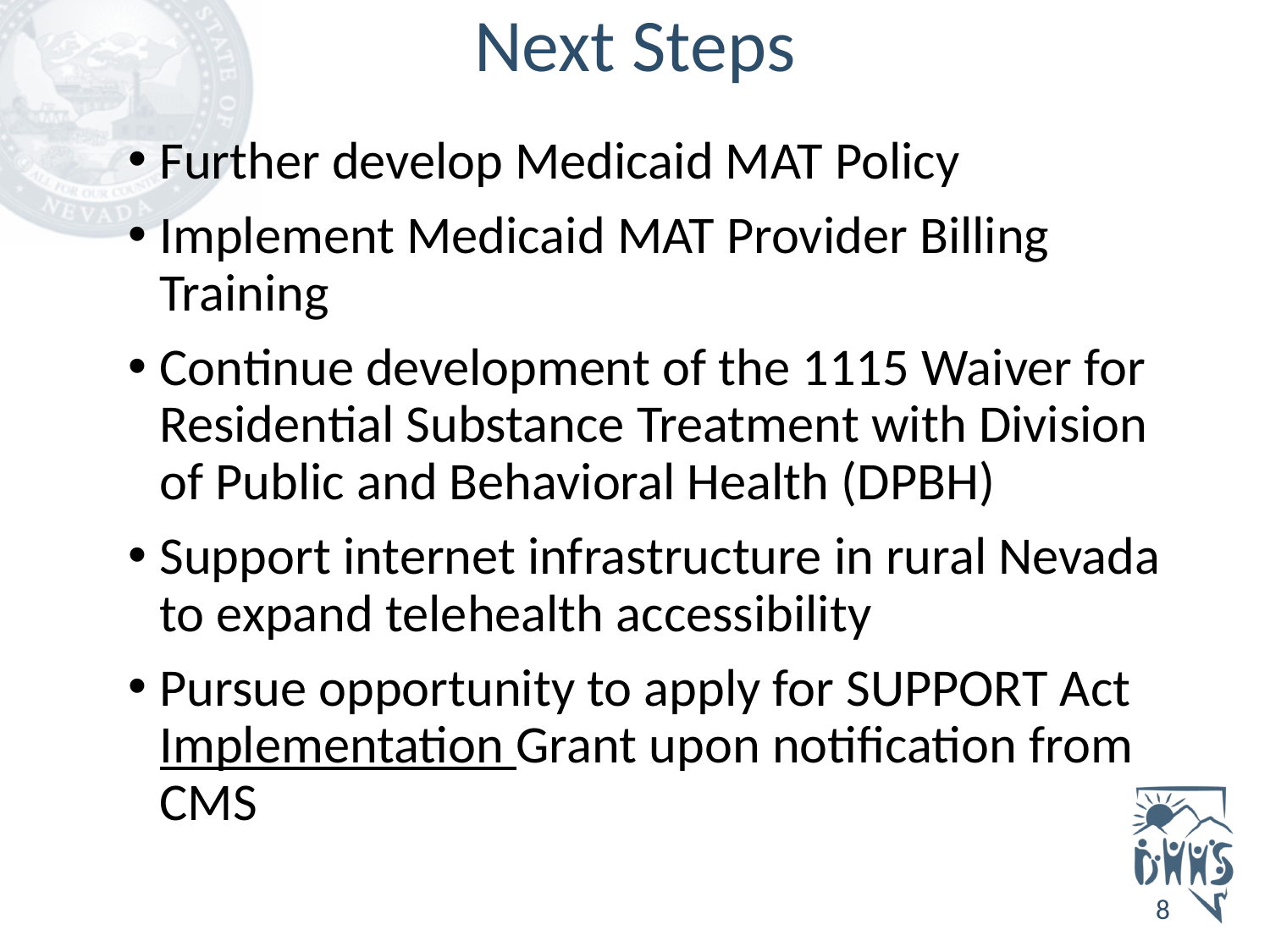

# Next Steps
Further develop Medicaid MAT Policy
Implement Medicaid MAT Provider Billing Training
Continue development of the 1115 Waiver for Residential Substance Treatment with Division of Public and Behavioral Health (DPBH)
Support internet infrastructure in rural Nevada to expand telehealth accessibility
Pursue opportunity to apply for SUPPORT Act  Implementation Grant upon notification from CMS

8